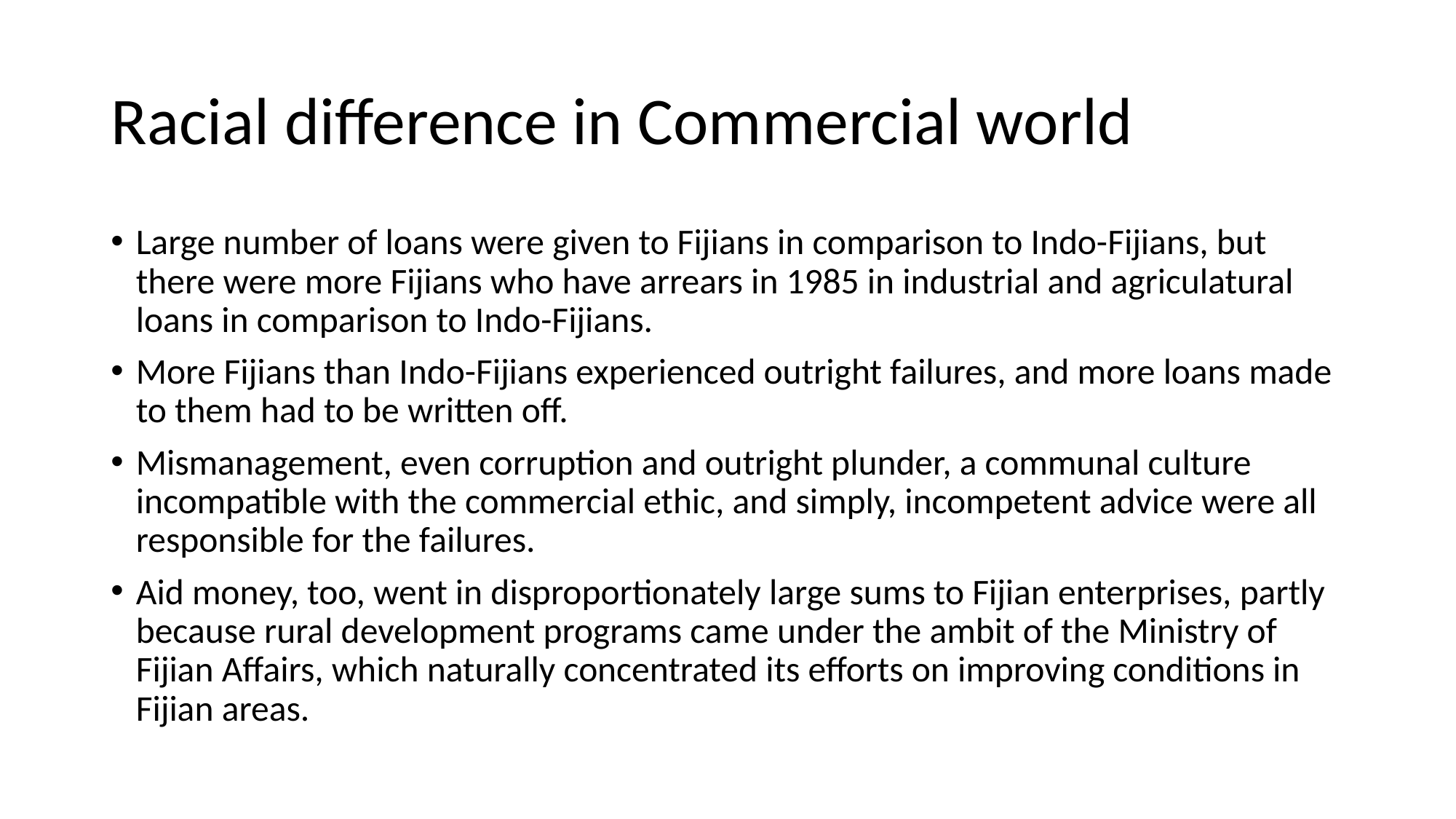

# Racial difference in Commercial world
Large number of loans were given to Fijians in comparison to Indo-Fijians, but there were more Fijians who have arrears in 1985 in industrial and agriculatural loans in comparison to Indo-Fijians.
More Fijians than Indo-Fijians experienced outright failures, and more loans made to them had to be written off.
Mismanagement, even corruption and outright plunder, a communal culture incompatible with the commercial ethic, and simply, incompetent advice were all responsible for the failures.
Aid money, too, went in disproportionately large sums to Fijian enterprises, partly because rural development programs came under the ambit of the Ministry of Fijian Affairs, which naturally concentrated its efforts on improving conditions in Fijian areas.